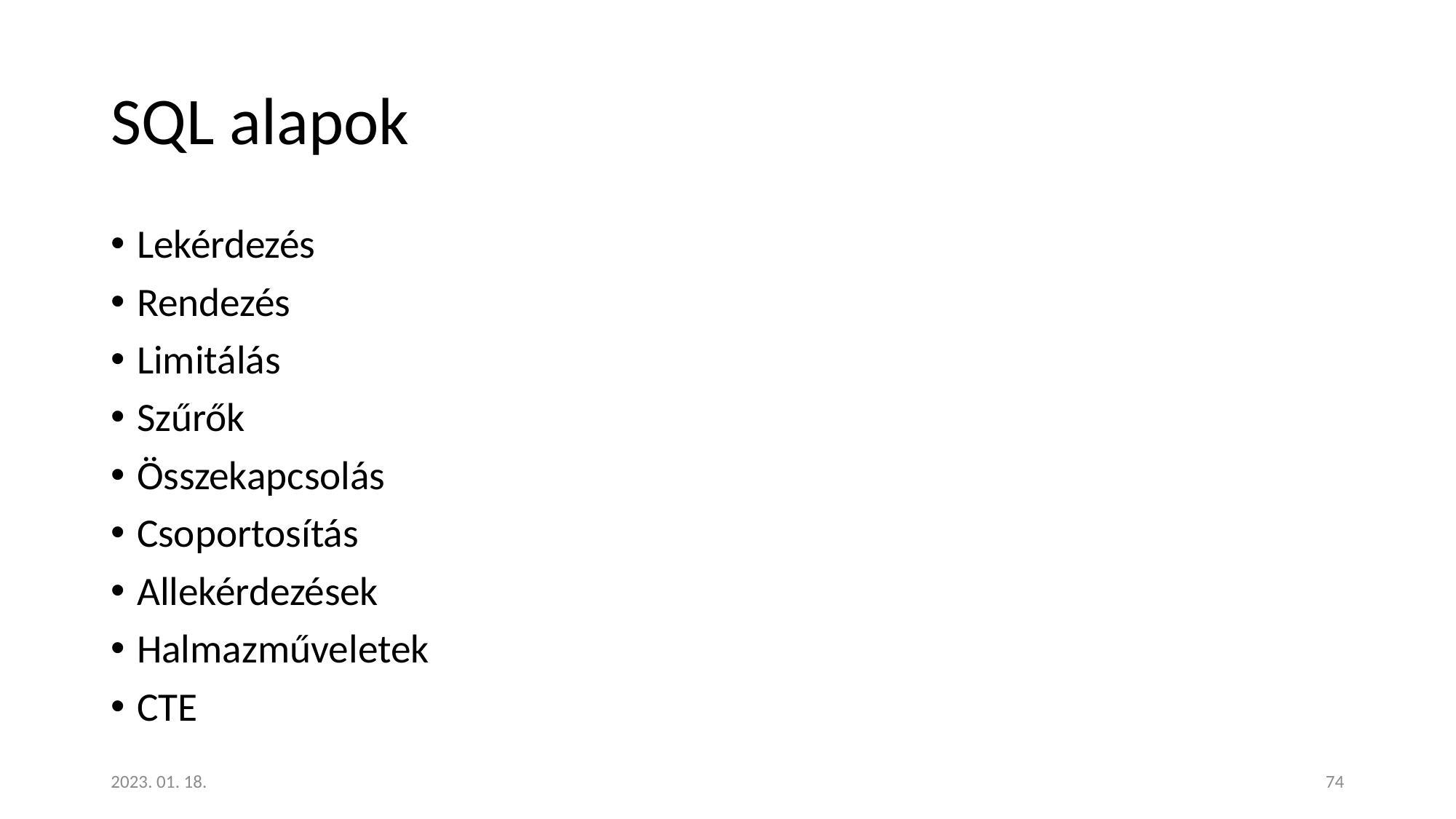

# SQL alapok
Lekérdezés
Rendezés
Limitálás
Szűrők
Összekapcsolás
Csoportosítás
Allekérdezések
Halmazműveletek
CTE
2023. 01. 18.
74